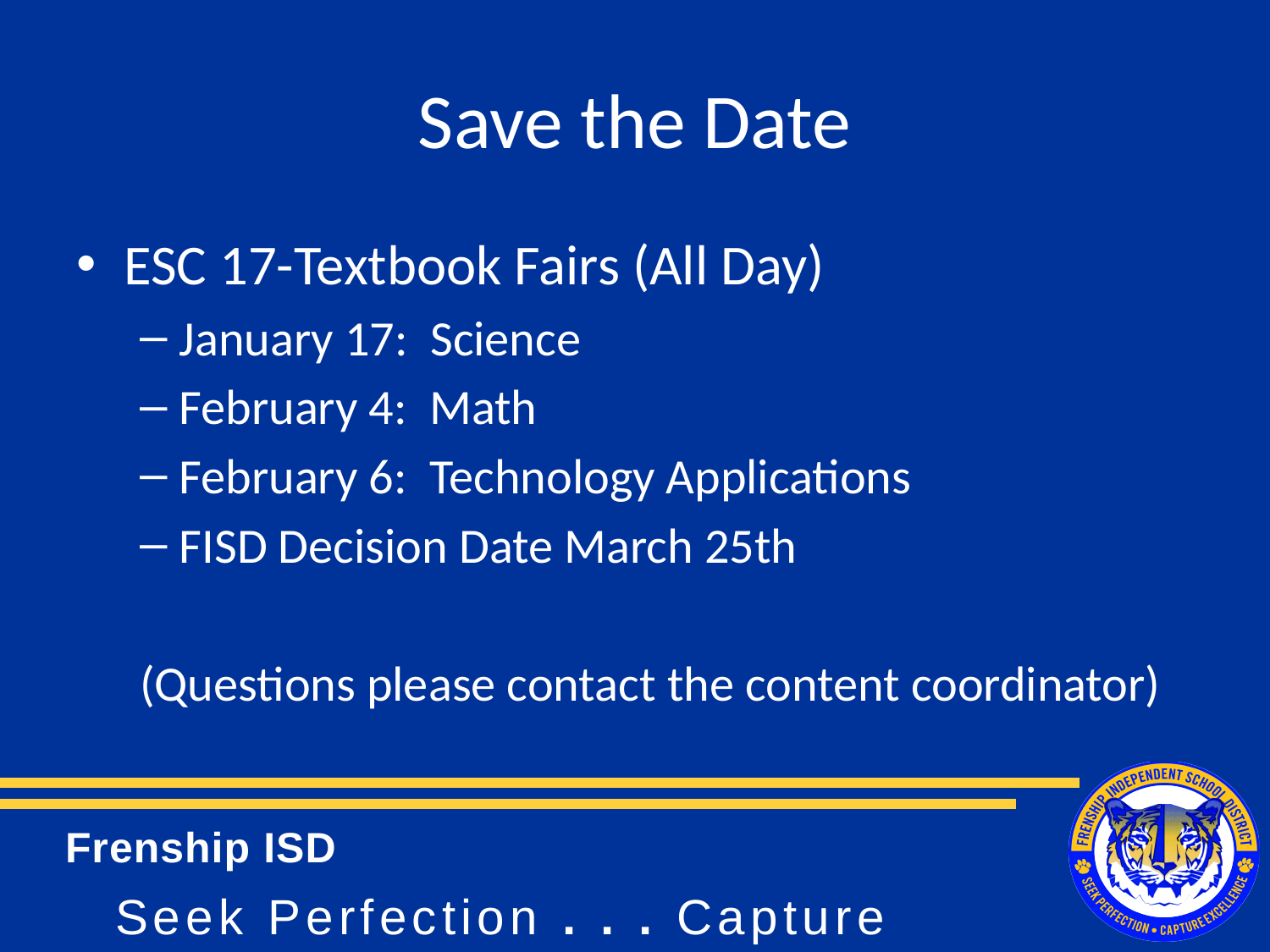

# Save the Date
ESC 17-Textbook Fairs (All Day)
January 17:  Science
February 4:  Math
February 6:  Technology Applications
FISD Decision Date March 25th

(Questions please contact the content coordinator)